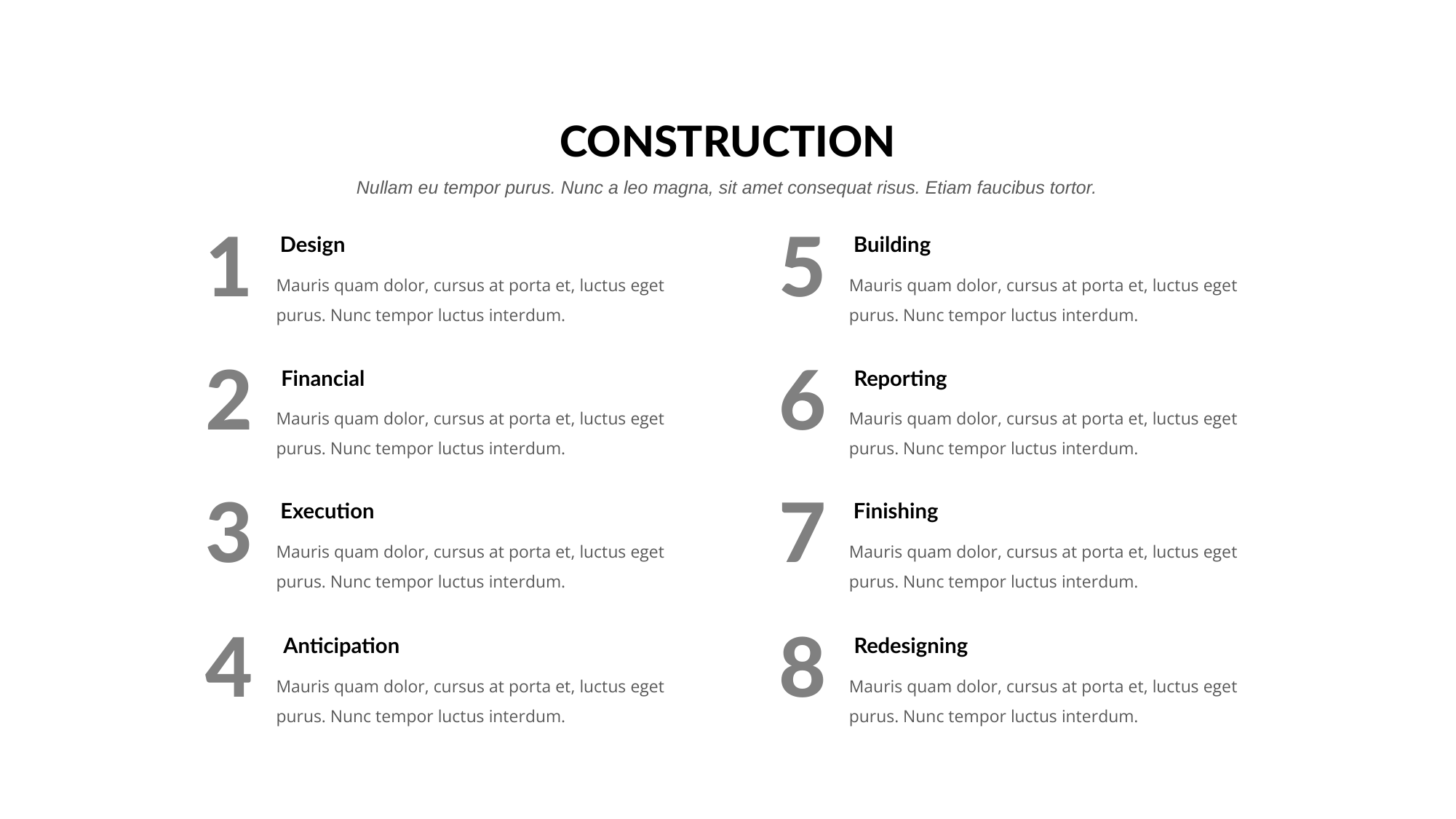

CONSTRUCTION
Nullam eu tempor purus. Nunc a leo magna, sit amet consequat risus. Etiam faucibus tortor.
1
5
Design
Building
Mauris quam dolor, cursus at porta et, luctus eget purus. Nunc tempor luctus interdum.
Mauris quam dolor, cursus at porta et, luctus eget purus. Nunc tempor luctus interdum.
2
6
Financial
Reporting
Mauris quam dolor, cursus at porta et, luctus eget purus. Nunc tempor luctus interdum.
Mauris quam dolor, cursus at porta et, luctus eget purus. Nunc tempor luctus interdum.
3
7
Execution
Finishing
Mauris quam dolor, cursus at porta et, luctus eget purus. Nunc tempor luctus interdum.
Mauris quam dolor, cursus at porta et, luctus eget purus. Nunc tempor luctus interdum.
4
8
Anticipation
Redesigning
Mauris quam dolor, cursus at porta et, luctus eget purus. Nunc tempor luctus interdum.
Mauris quam dolor, cursus at porta et, luctus eget purus. Nunc tempor luctus interdum.